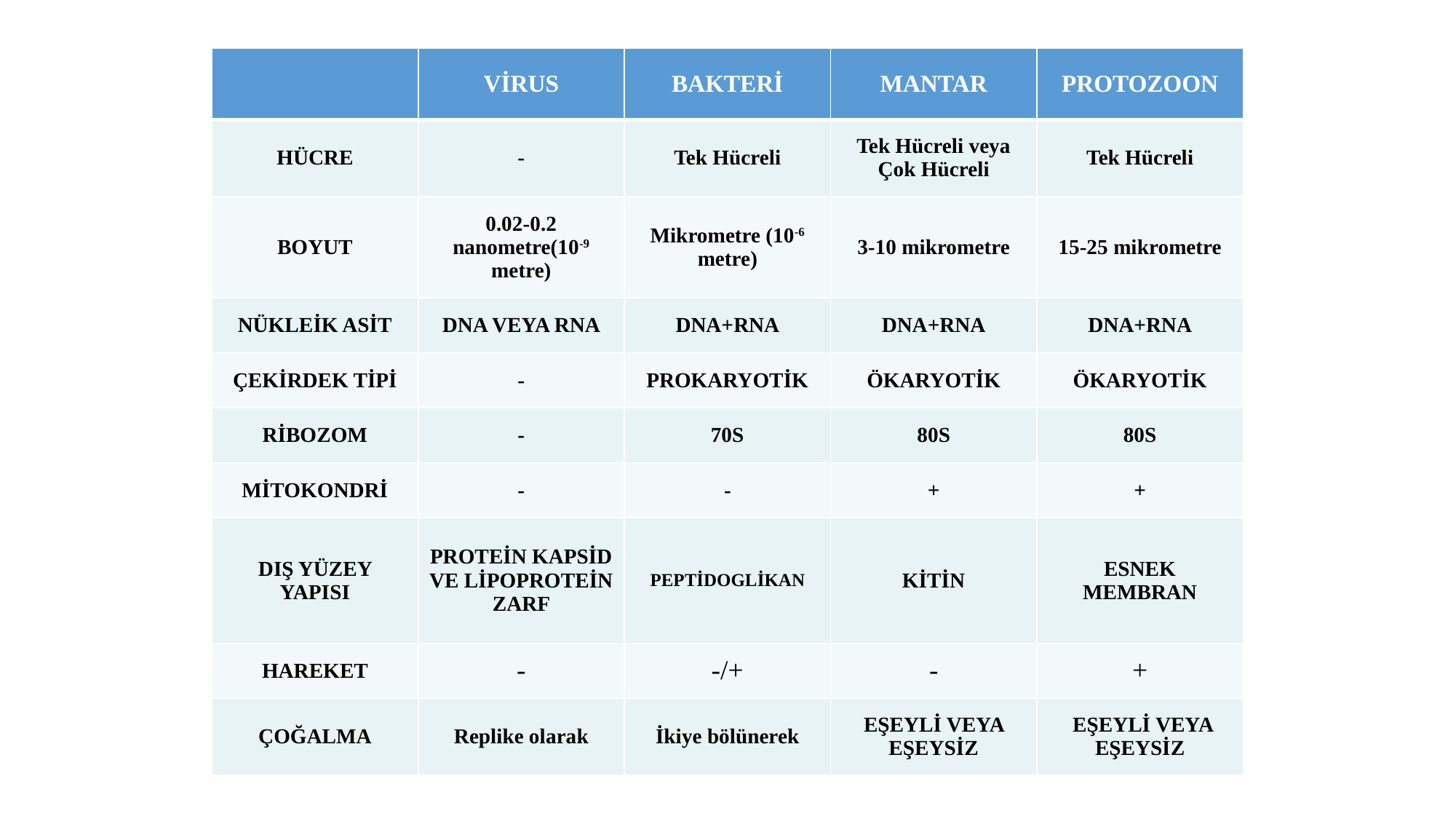

|  | VİRUS | BAKTERİ | MANTAR | PROTOZOON |
| --- | --- | --- | --- | --- |
| HÜCRE | - | Tek Hücreli | Tek Hücreli veya Çok Hücreli | Tek Hücreli |
| BOYUT | 0.02-0.2 nanometre(10-9 metre) | Mikrometre (10-6 metre) | 3-10 mikrometre | 15-25 mikrometre |
| NÜKLEİK ASİT | DNA VEYA RNA | DNA+RNA | DNA+RNA | DNA+RNA |
| ÇEKİRDEK TİPİ | - | PROKARYOTİK | ÖKARYOTİK | ÖKARYOTİK |
| RİBOZOM | - | 70S | 80S | 80S |
| MİTOKONDRİ | - | - | + | + |
| DIŞ YÜZEY YAPISI | PROTEİN KAPSİD VE LİPOPROTEİN ZARF | PEPTİDOGLİKAN | KİTİN | ESNEK MEMBRAN |
| HAREKET | - | -/+ | - | + |
| ÇOĞALMA | Replike olarak | İkiye bölünerek | EŞEYLİ VEYA EŞEYSİZ | EŞEYLİ VEYA EŞEYSİZ |